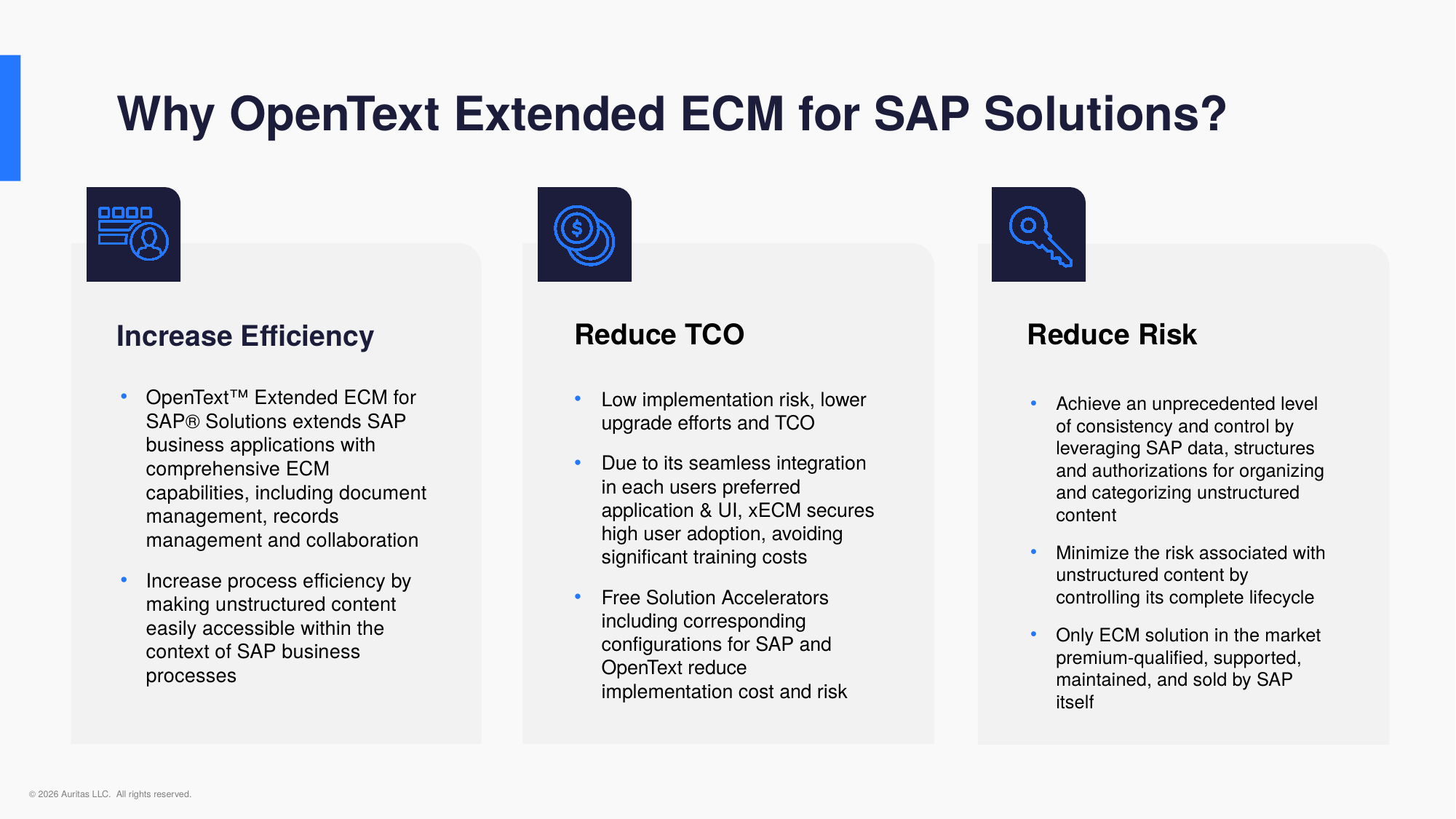

Why OpenText Extended ECM for SAP Solutions?

Reduce TCO
Reduce Risk
Increase Efficiency
OpenText™ Extended ECM for SAP® Solutions extends SAP business applications with comprehensive ECM capabilities, including document management, records management and collaboration
Increase process efficiency by making unstructured content easily accessible within the context of SAP business processes
Low implementation risk, lower upgrade efforts and TCO
Due to its seamless integration in each users preferred application & UI, xECM secures high user adoption, avoiding significant training costs
Free Solution Accelerators including corresponding configurations for SAP and OpenText reduce implementation cost and risk

Achieve an unprecedented level of consistency and control by leveraging SAP data, structures and authorizations for organizing and categorizing unstructured content
Minimize the risk associated with unstructured content by controlling its complete lifecycle
Only ECM solution in the market premium-qualified, supported, maintained, and sold by SAP itself